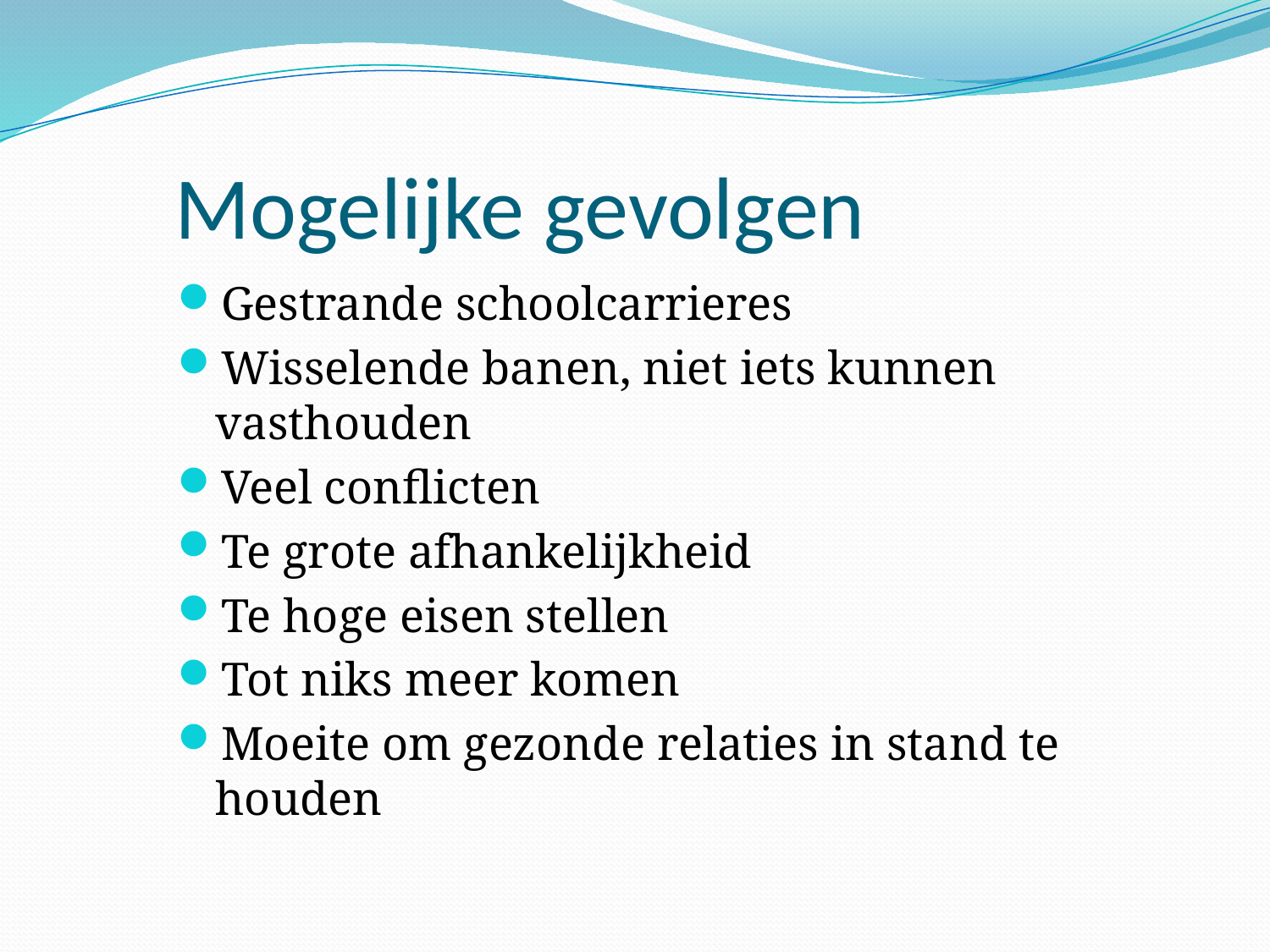

# Mogelijke gevolgen
Gestrande schoolcarrieres
Wisselende banen, niet iets kunnen vasthouden
Veel conflicten
Te grote afhankelijkheid
Te hoge eisen stellen
Tot niks meer komen
Moeite om gezonde relaties in stand te houden